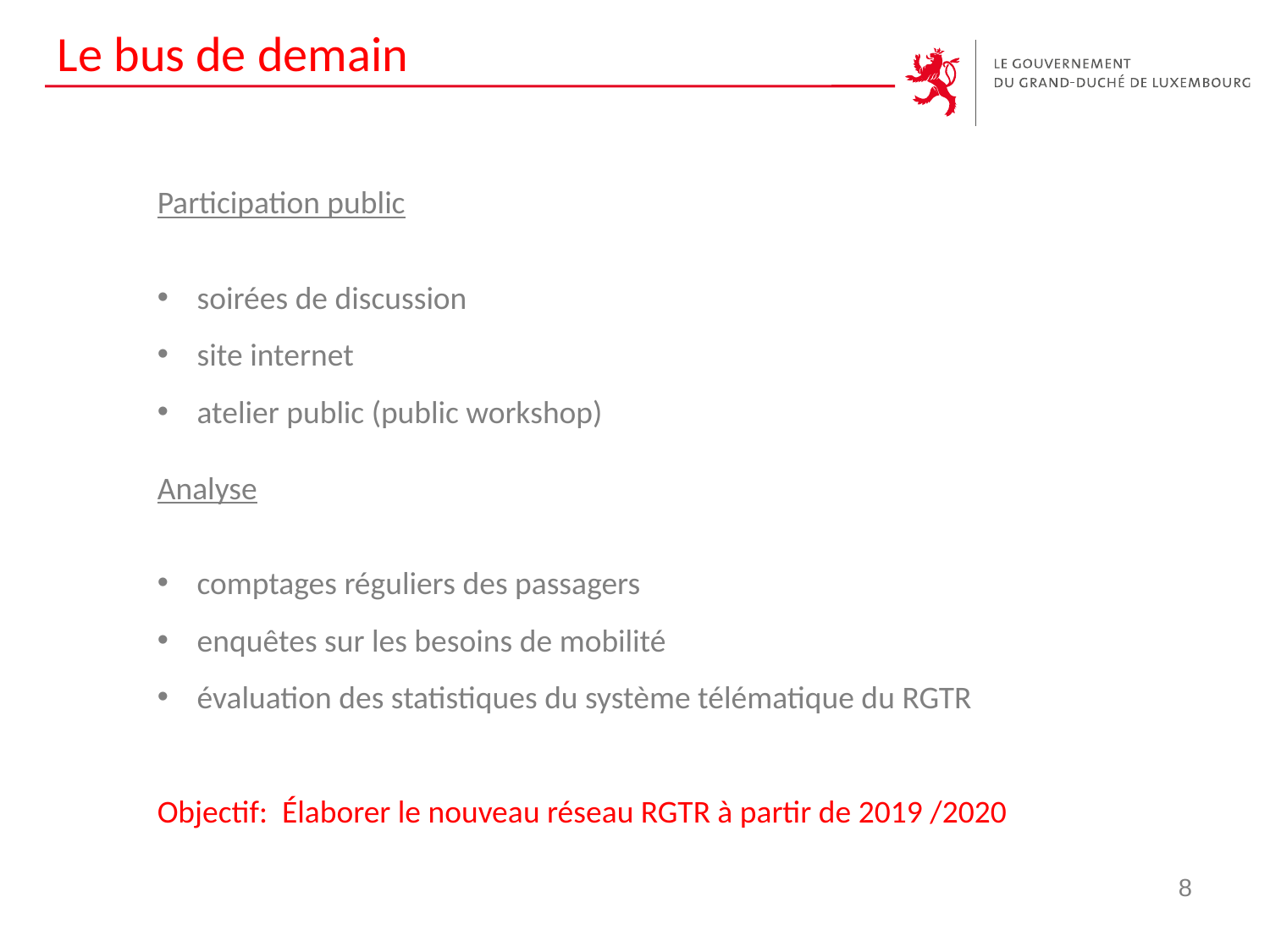

Le bus de demain
Participation public

soirées de discussion
site internet
atelier public (public workshop)

Analyse

comptages réguliers des passagers
enquêtes sur les besoins de mobilité
évaluation des statistiques du système télématique du RGTR

Objectif:  Élaborer le nouveau réseau RGTR à partir de 2019 /2020
8